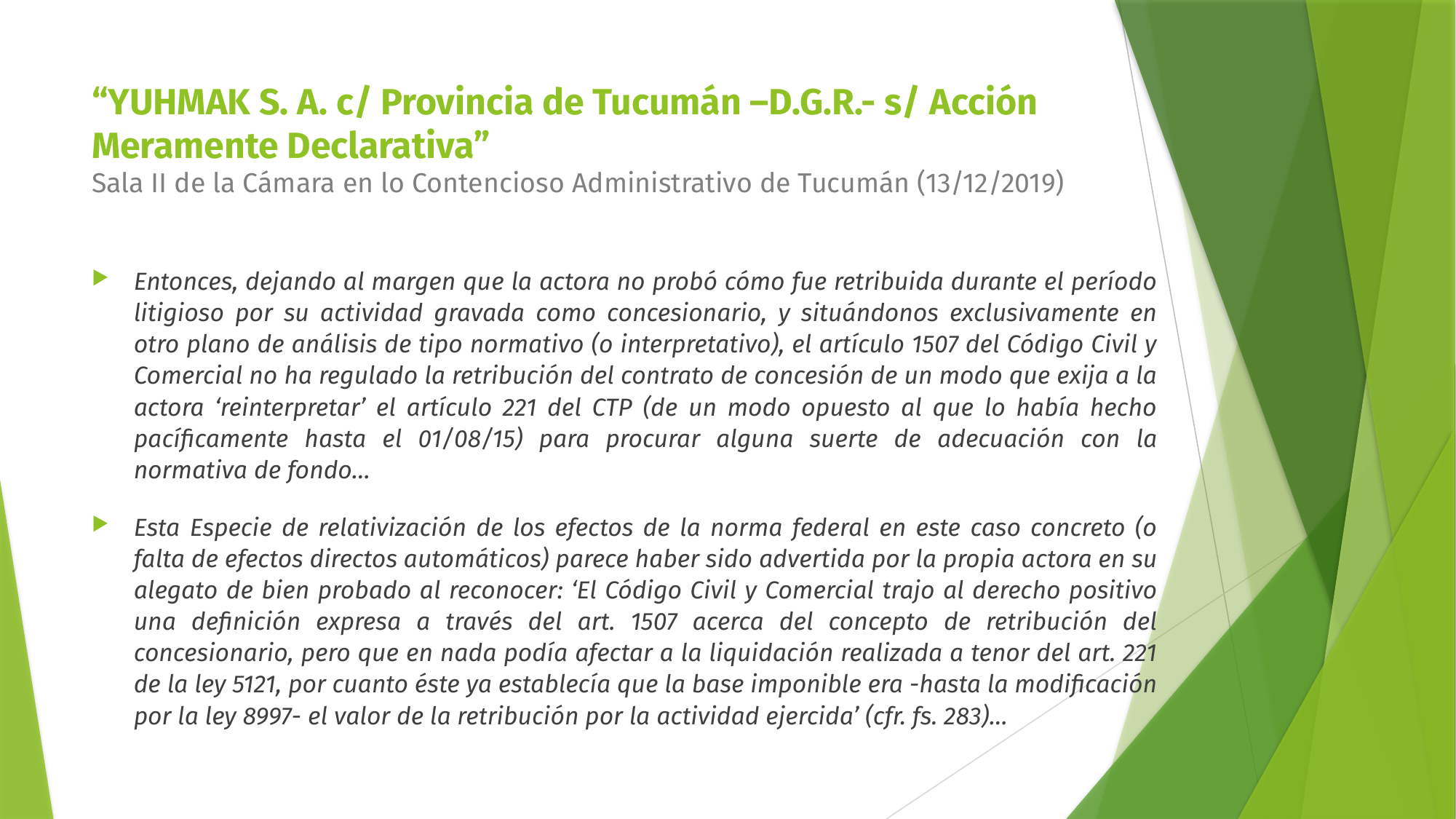

# “YUHMAK S. A. c/ Provincia de Tucumán –D.G.R.- s/ Acción Meramente Declarativa” Sala II de la Cámara en lo Contencioso Administrativo de Tucumán (13/12/2019)
Entonces, dejando al margen que la actora no probó cómo fue retribuida durante el período litigioso por su actividad gravada como concesionario, y situándonos exclusivamente en otro plano de análisis de tipo normativo (o interpretativo), el artículo 1507 del Código Civil y Comercial no ha regulado la retribución del contrato de concesión de un modo que exija a la actora ‘reinterpretar’ el artículo 221 del CTP (de un modo opuesto al que lo había hecho pacíficamente hasta el 01/08/15) para procurar alguna suerte de adecuación con la normativa de fondo…
Esta Especie de relativización de los efectos de la norma federal en este caso concreto (o falta de efectos directos automáticos) parece haber sido advertida por la propia actora en su alegato de bien probado al reconocer: ‘El Código Civil y Comercial trajo al derecho positivo una definición expresa a través del art. 1507 acerca del concepto de retribución del concesionario, pero que en nada podía afectar a la liquidación realizada a tenor del art. 221 de la ley 5121, por cuanto éste ya establecía que la base imponible era -hasta la modificación por la ley 8997- el valor de la retribución por la actividad ejercida’ (cfr. fs. 283)…